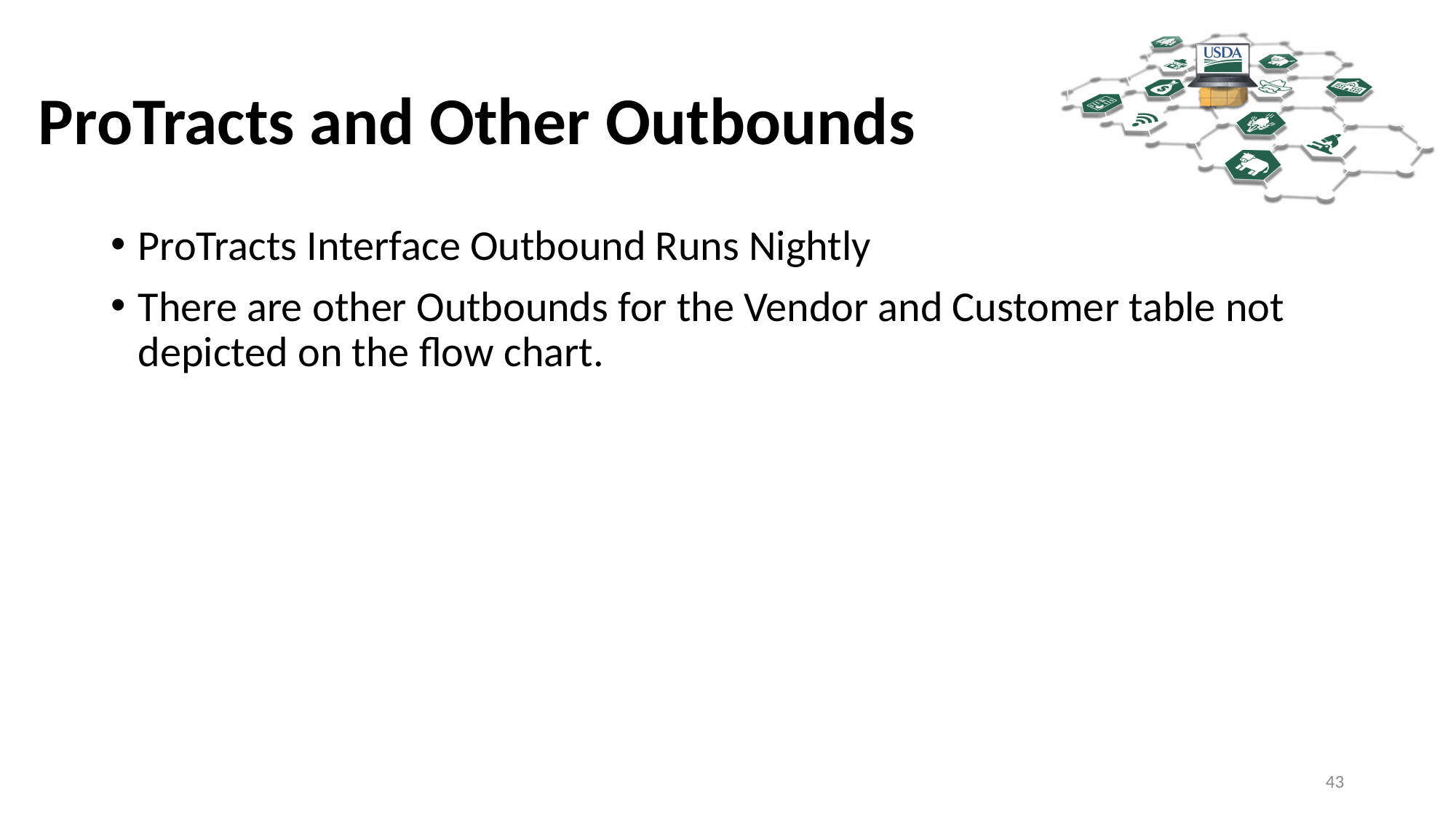

# ProTracts and Other Outbounds
ProTracts Interface Outbound Runs Nightly
There are other Outbounds for the Vendor and Customer table not depicted on the flow chart.
43